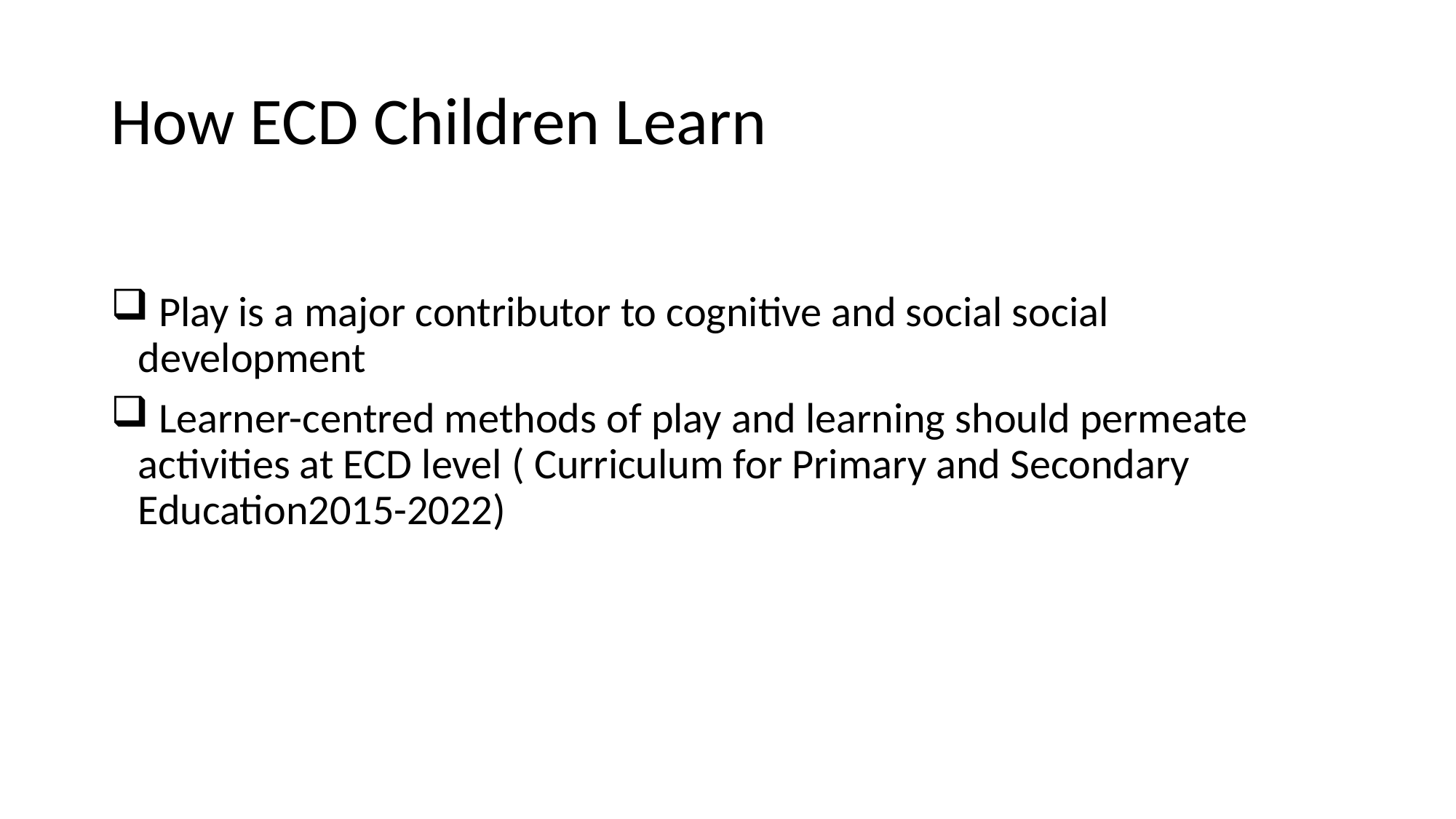

# How ECD Children Learn

 Play is a major contributor to cognitive and social social development
 Learner-centred methods of play and learning should permeate activities at ECD level ( Curriculum for Primary and Secondary Education2015-2022)